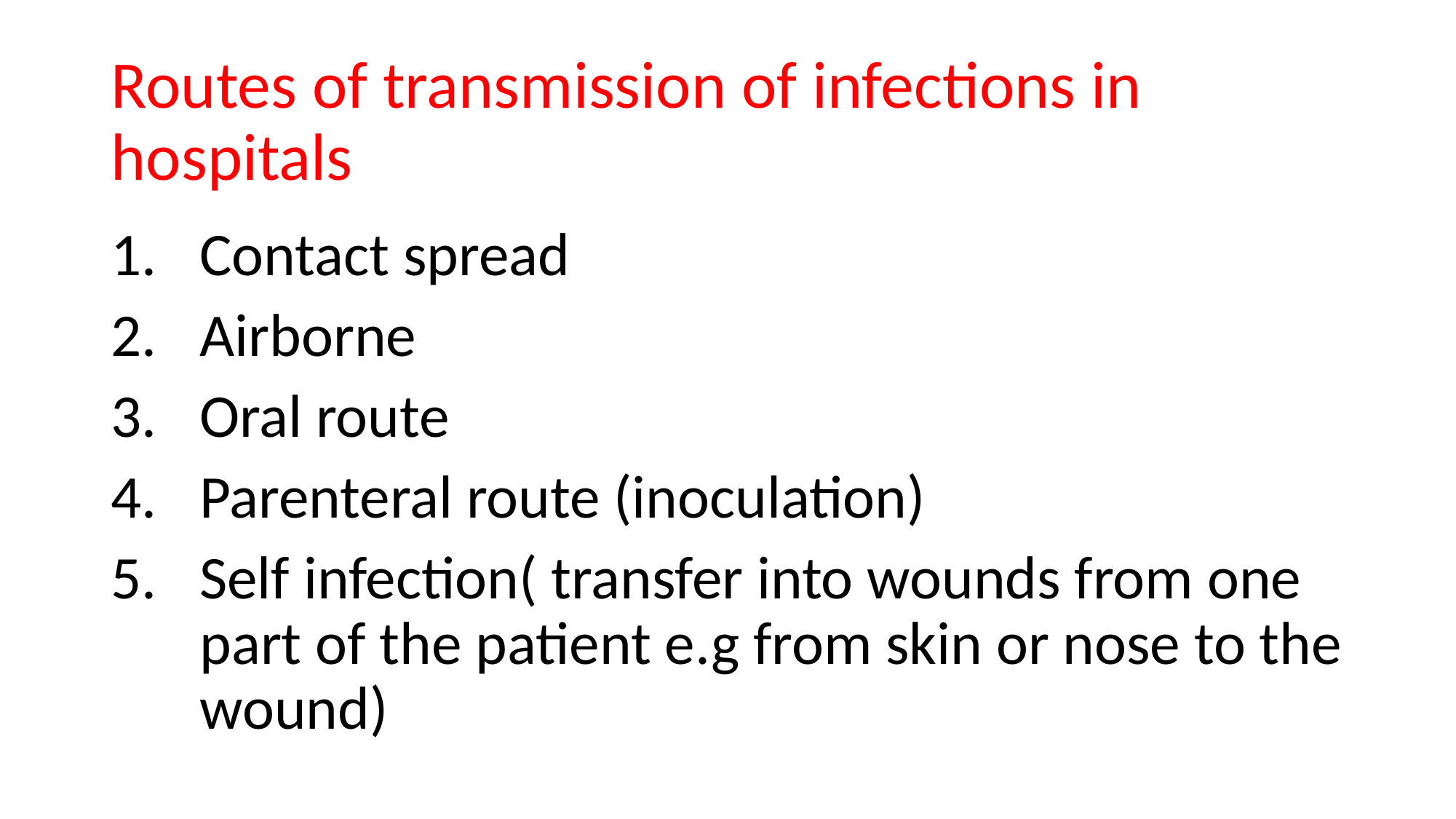

# Routes of transmission of infections in hospitals
Contact spread
Airborne
Oral route
Parenteral route (inoculation)
Self infection( transfer into wounds from one part of the patient e.g from skin or nose to the wound)